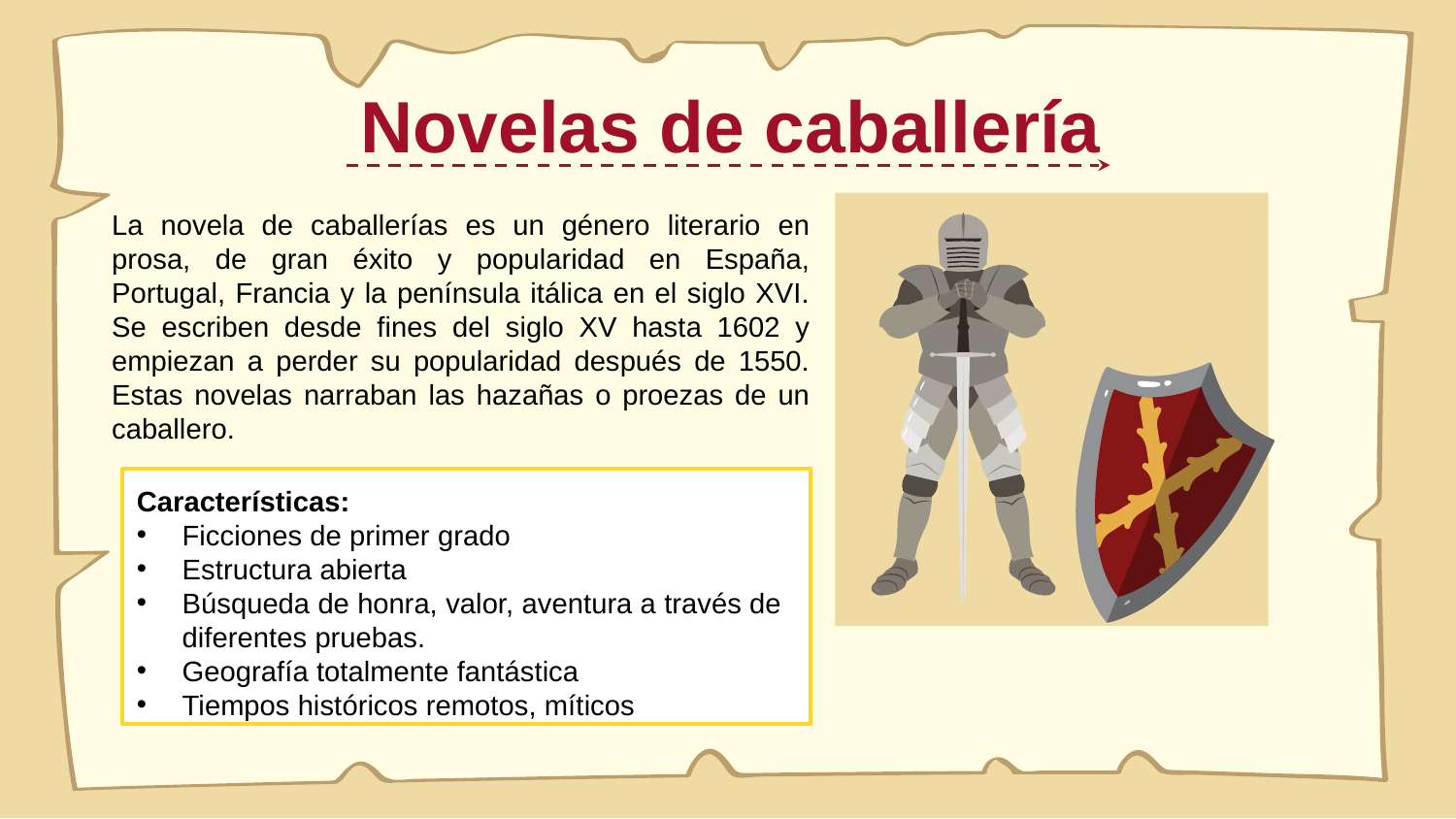

# Novelas de caballería

La novela de caballerías es un género literario en prosa, de gran éxito y popularidad en España, Portugal, Francia y la península itálica en el siglo XVI. Se escriben desde fines del siglo XV hasta 1602 y empiezan a perder su popularidad después de 1550. Estas novelas narraban las hazañas o proezas de un caballero.

Características:
Ficciones de primer grado
Estructura abierta
Búsqueda de honra, valor, aventura a través de diferentes pruebas.
Geografía totalmente fantástica
Tiempos históricos remotos, míticos